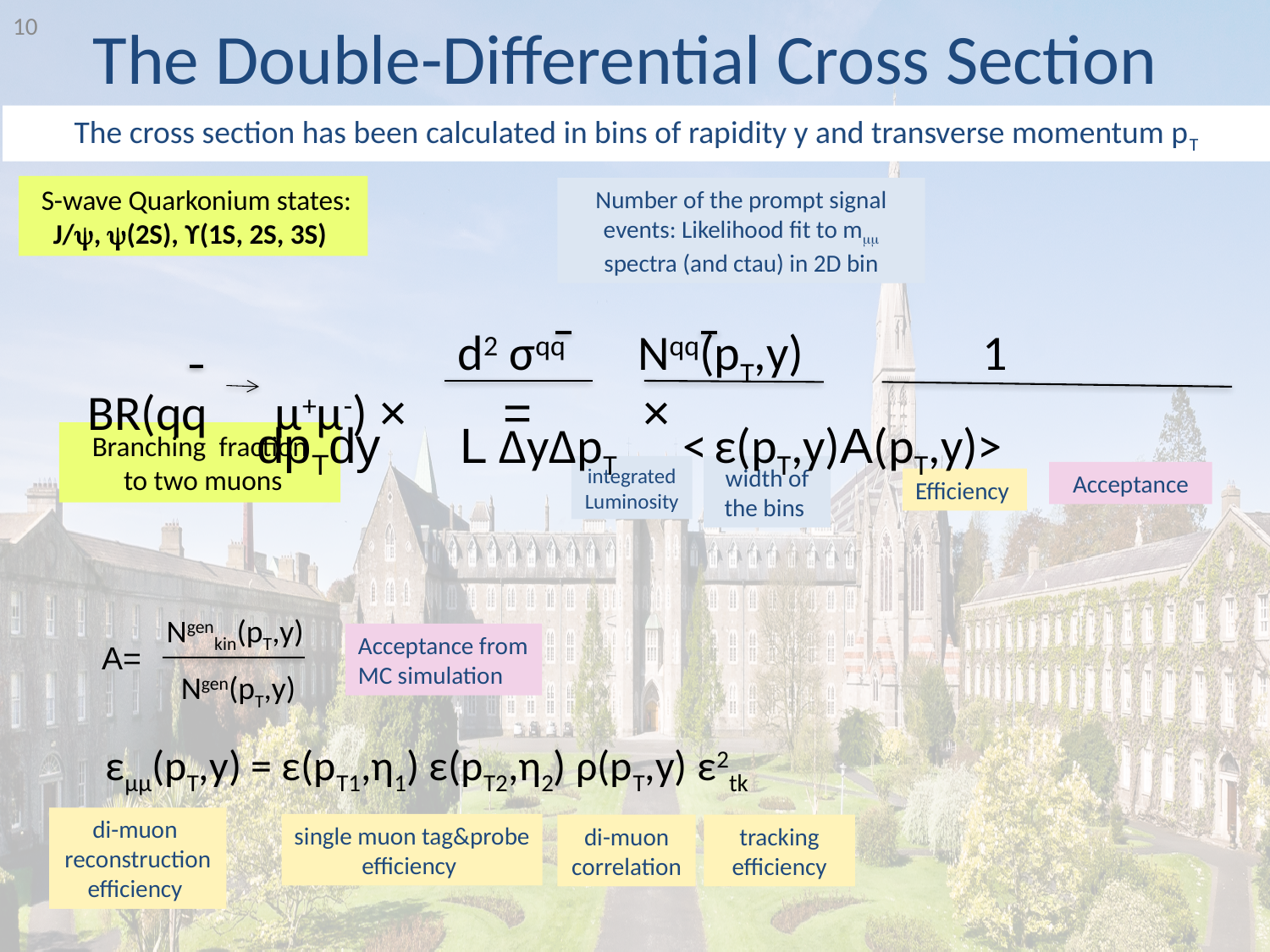

10

# The Double-Differential Cross Section
The cross section has been calculated in bins of rapidity y and transverse momentum pT
 S-wave Quarkonium states:
J/ψ, ψ(2S), ϒ(1S, 2S, 3S)
Number of the prompt signal events: Likelihood fit to mμμ spectra (and ctau) in 2D bin
                                        d2 σqq           Nqq(pT,y)                1
       BR(qq      μ+μ-) ×       =        ×
                  dpTdy       L ΔyΔpT          < ε(pT,y)A(pT,y)>

Branching  fraction
 to two muons
integrated Luminosity
width of the bins
Acceptance
Efficiency
         Ngenkin(pT,y)
A=
           Ngen(pT,y)

Acceptance from
MC simulation
  εμμ(pT,y) = ε(pT1,η1) ε(pT2,η2) ρ(pT,y) ε2tk
di-muon
reconstruction efficiency
single muon tag&probe efficiency
di-muon correlation
tracking efficiency